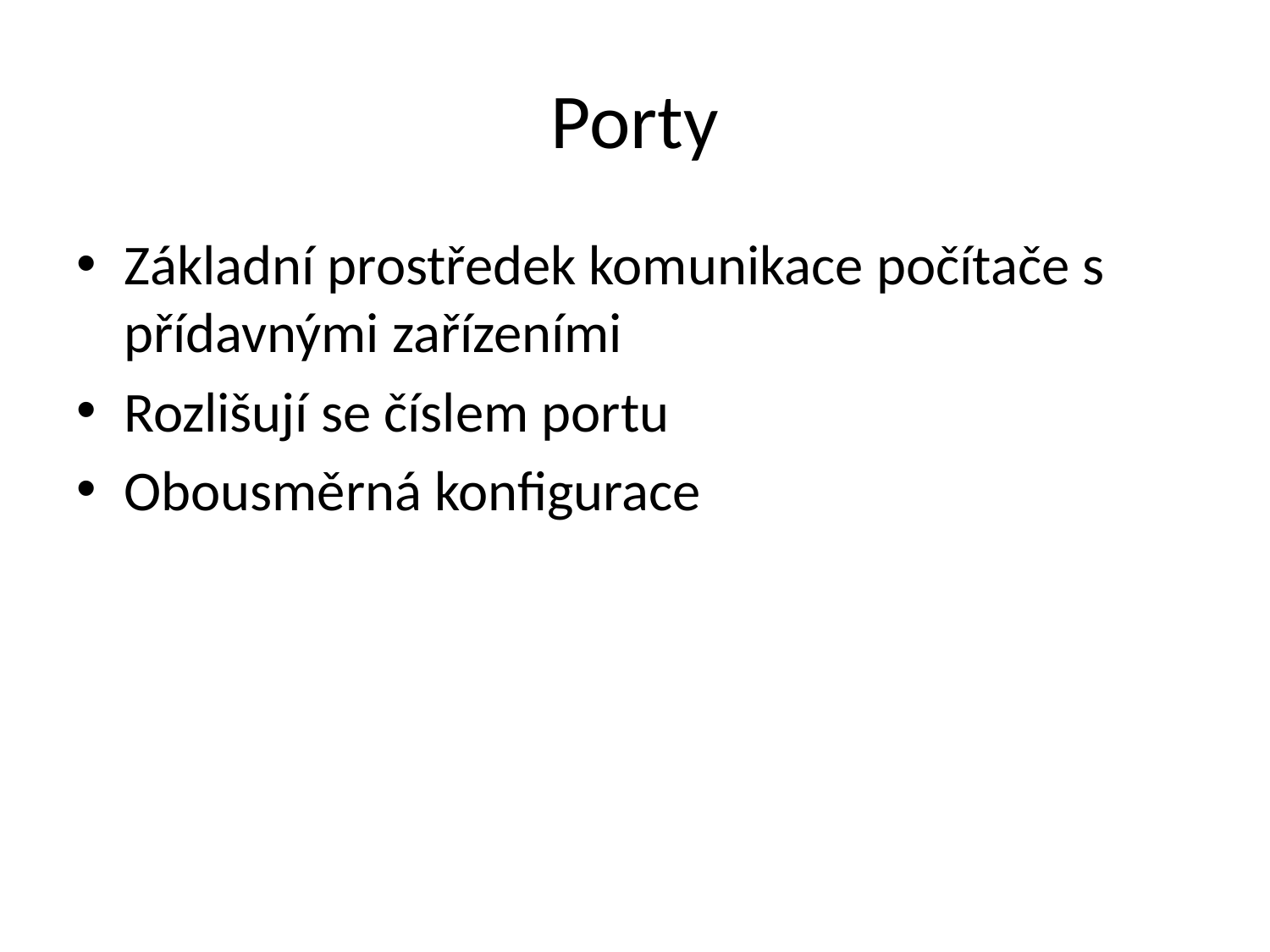

# Porty
Základní prostředek komunikace počítače s přídavnými zařízeními
Rozlišují se číslem portu
Obousměrná konfigurace